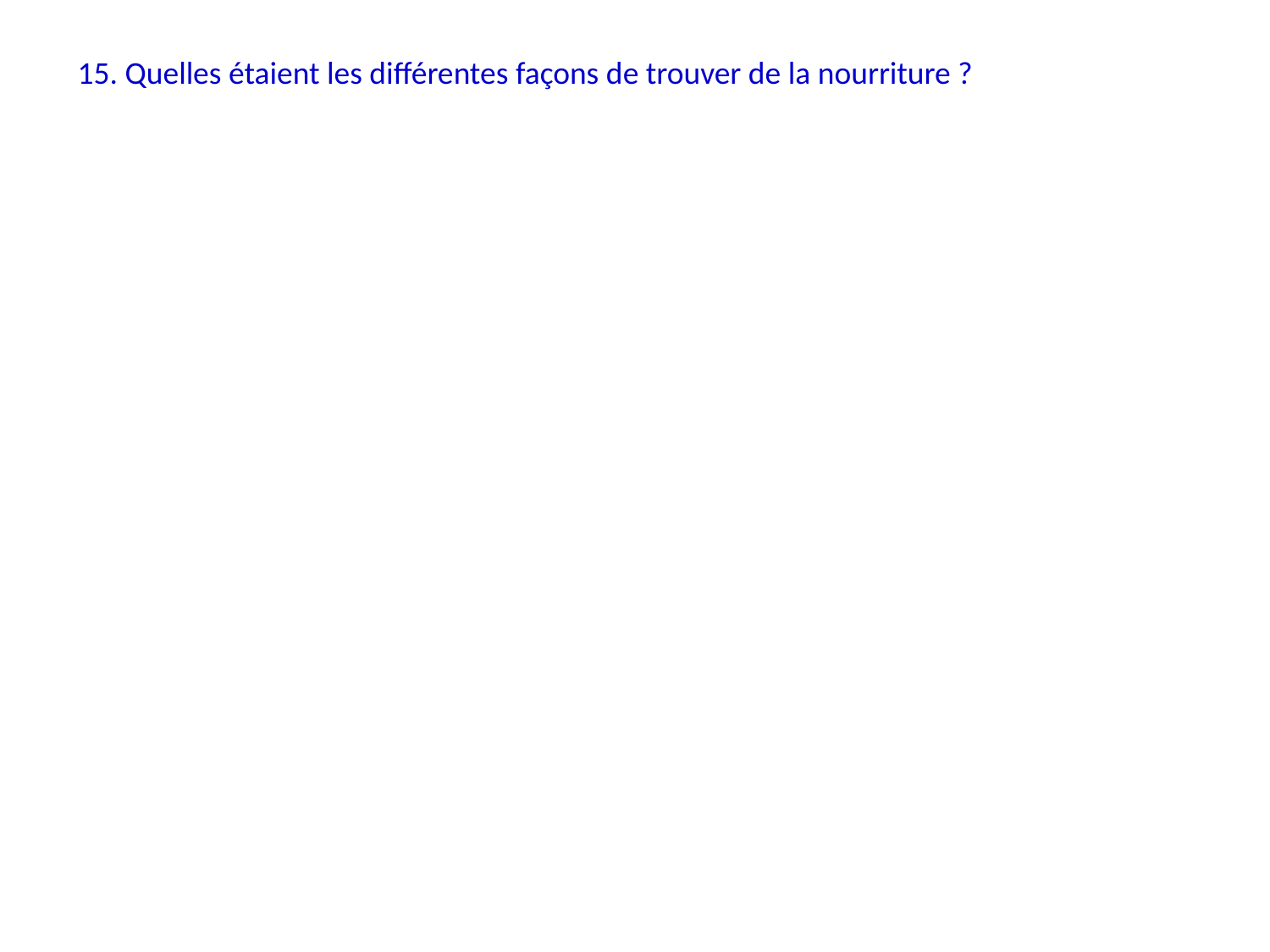

15. Quelles étaient les différentes façons de trouver de la nourriture ?